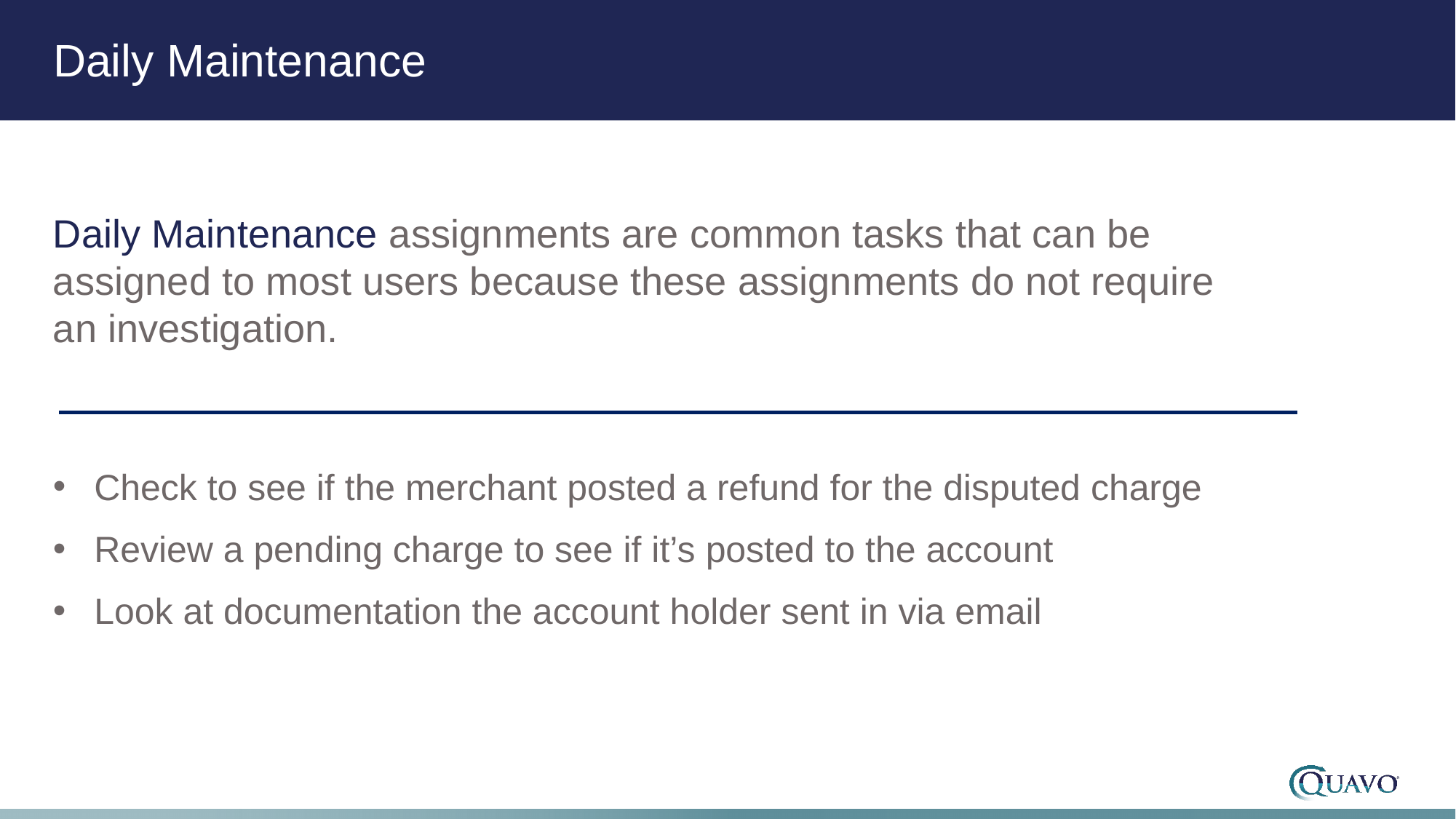

Daily Maintenance
Daily Maintenance assignments are common tasks that can be assigned to most users because these assignments do not require an investigation.
Check to see if the merchant posted a refund for the disputed charge
Review a pending charge to see if it’s posted to the account
Look at documentation the account holder sent in via email